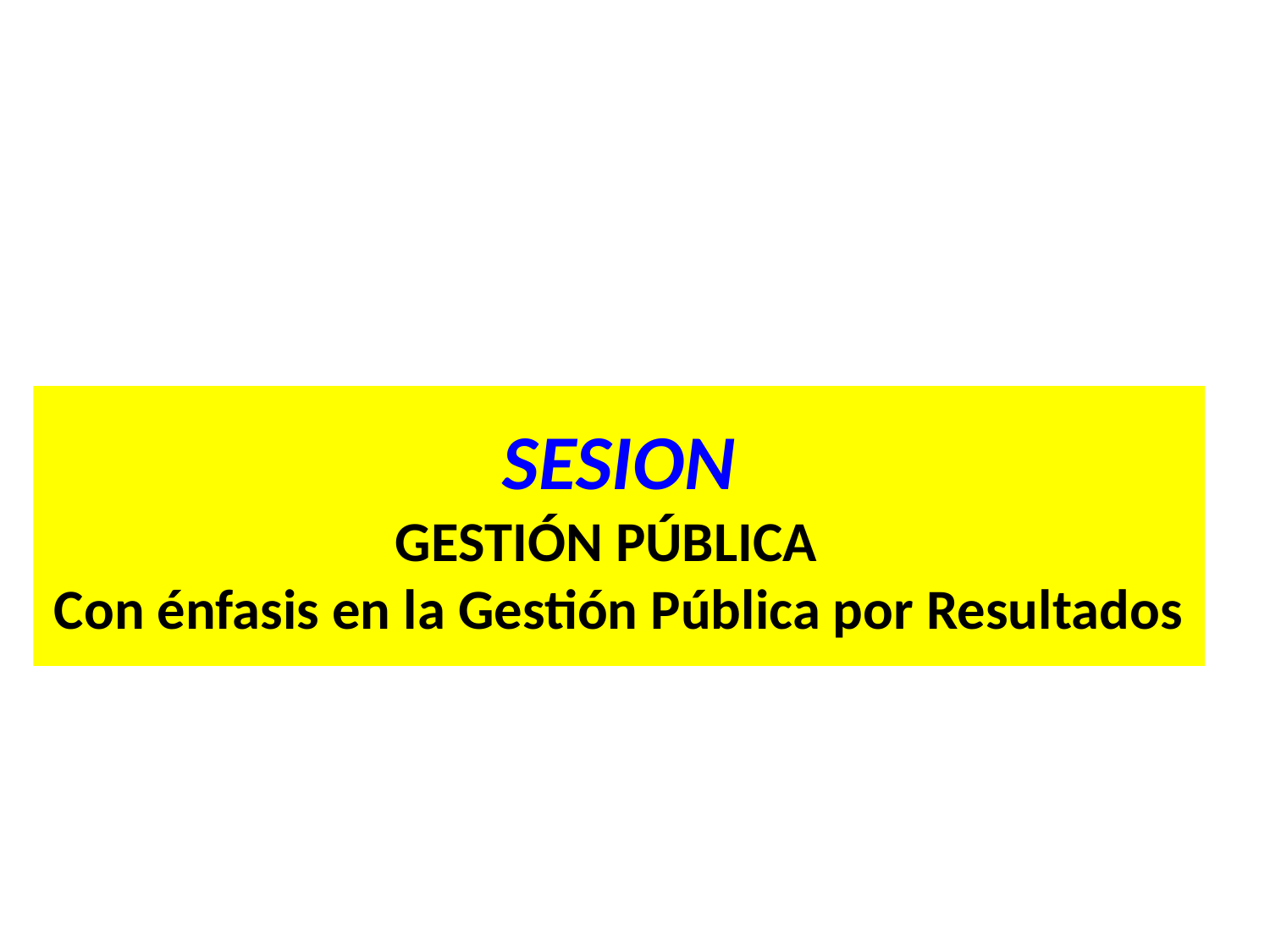

# SESION GESTIÓN PÚBLICA Con énfasis en la Gestión Pública por Resultados